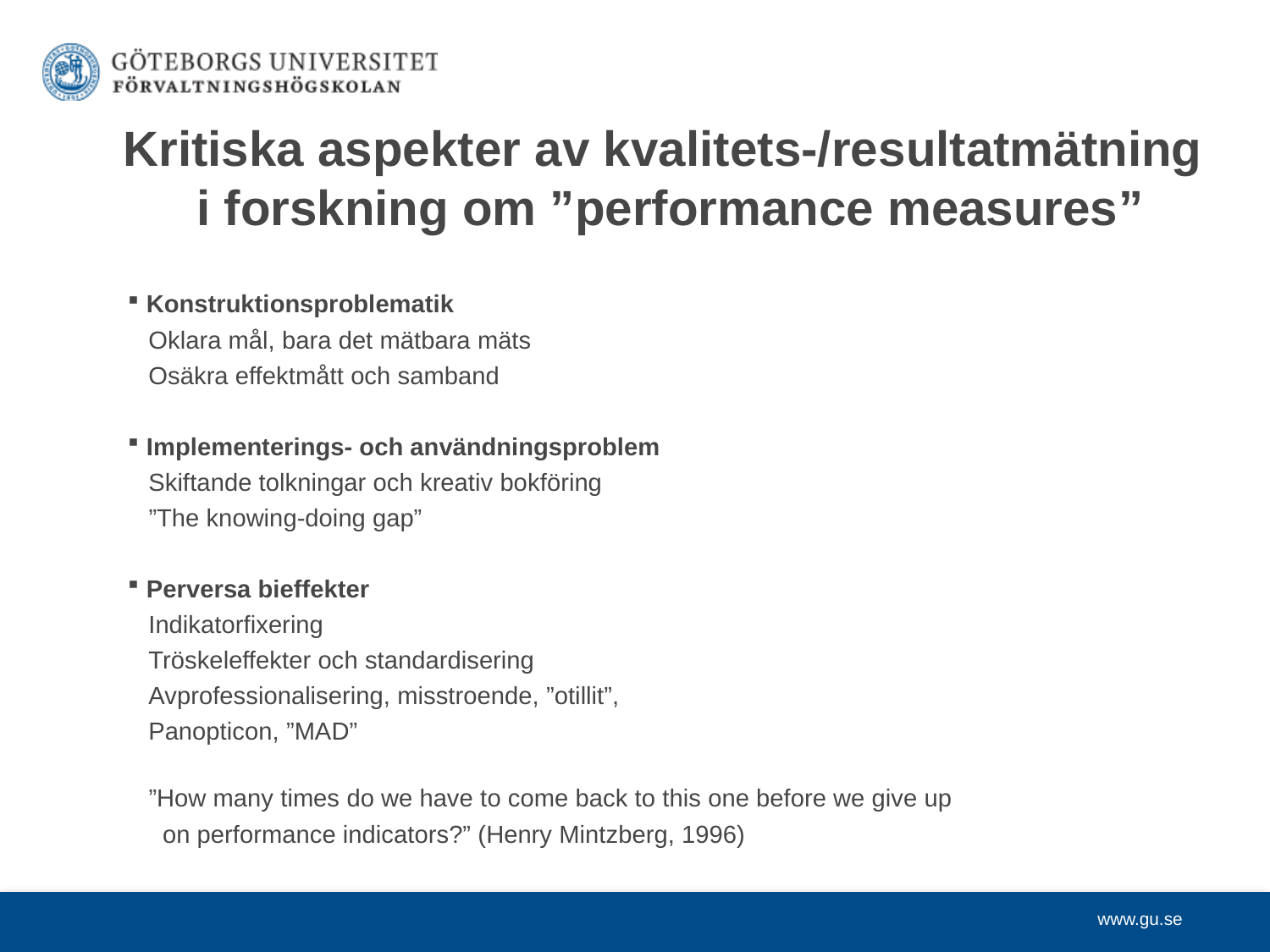

# Kritiska aspekter av kvalitets-/resultatmätning i forskning om ”performance measures”
Konstruktionsproblematik
   Oklara mål, bara det mätbara mäts
   Osäkra effektmått och samband

Implementerings- och användningsproblem
   Skiftande tolkningar och kreativ bokföring
   ”The knowing-doing gap”

Perversa bieffekter
   Indikatorfixering
   Tröskeleffekter och standardisering
   Avprofessionalisering, misstroende, ”otillit”,
   Panopticon, ”MAD”

   ”How many times do we have to come back to this one before we give up
     on performance indicators?” (Henry Mintzberg, 1996)